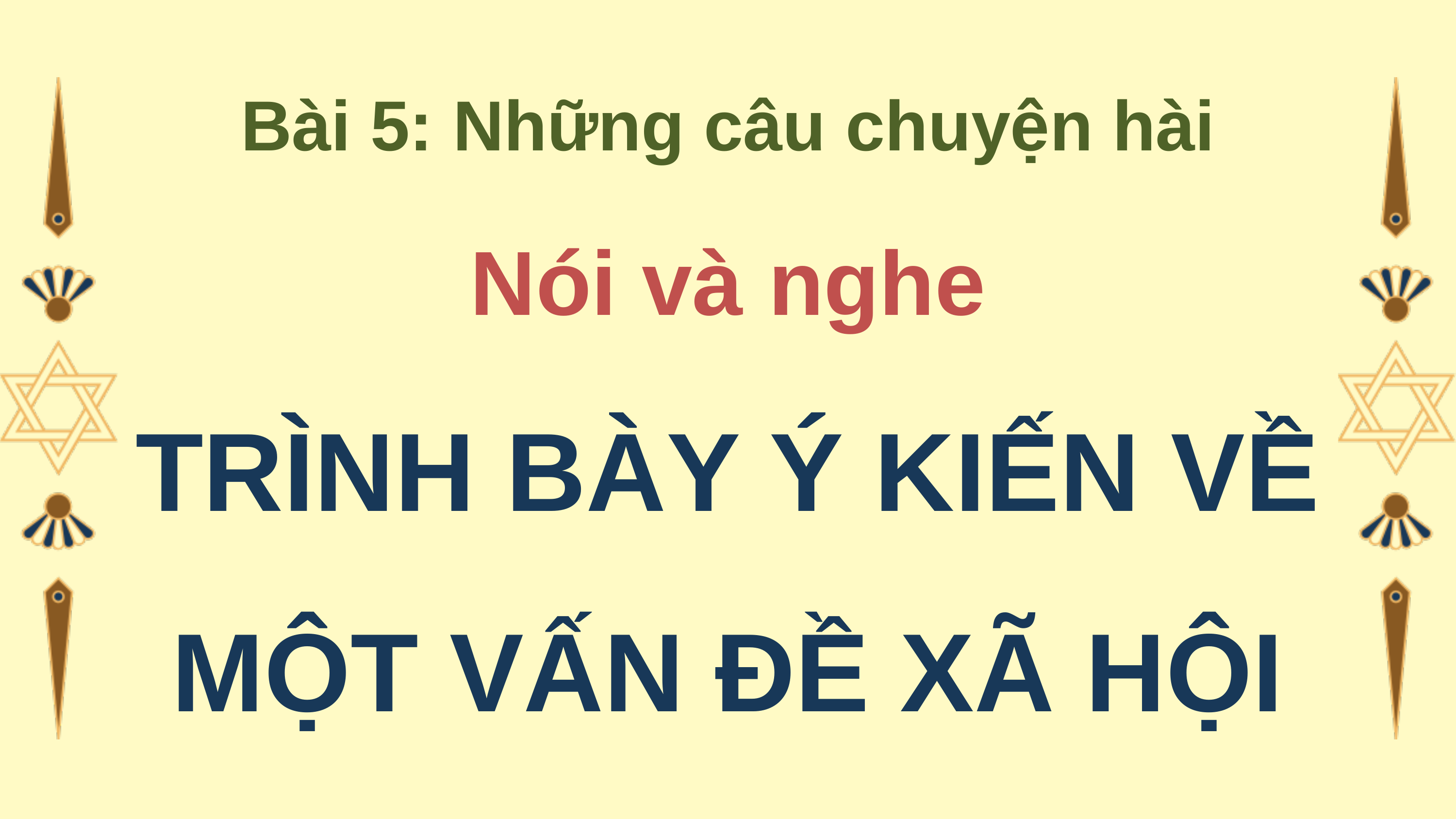

Bài 5: Những câu chuyện hài

Nói và nghe
TRÌNH BÀY Ý KIẾN VỀ MỘT VẤN ĐỀ XÃ HỘI